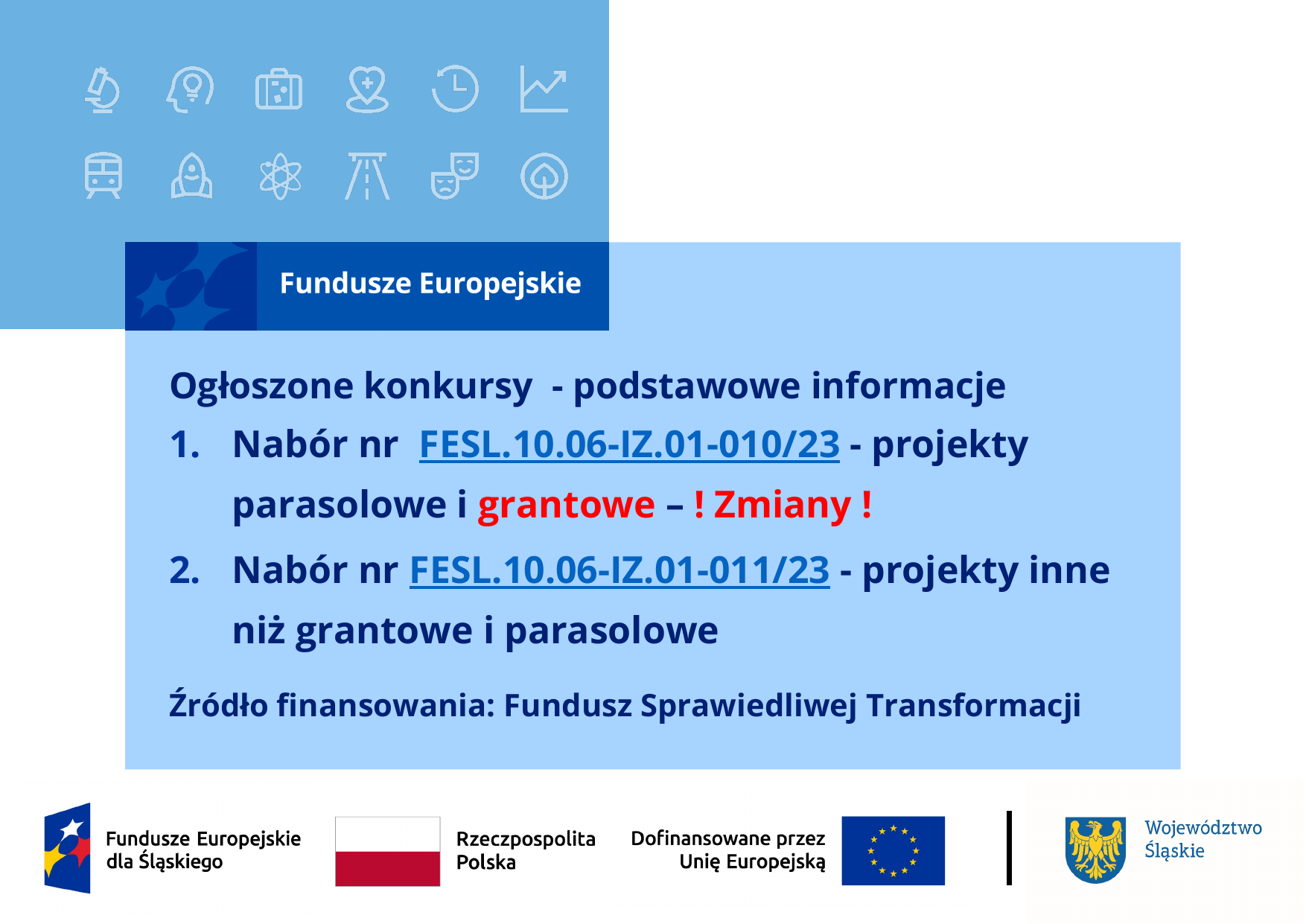

# Ogłoszone konkursy  - podstawowe informacje
Nabór nr  FESL.10.06-IZ.01-010/23 - projekty parasolowe i grantowe – ! Zmiany !
Nabór nr FESL.10.06-IZ.01-011/23 - projekty inne niż grantowe i parasolowe
Źródło finansowania: Fundusz Sprawiedliwej Transformacji